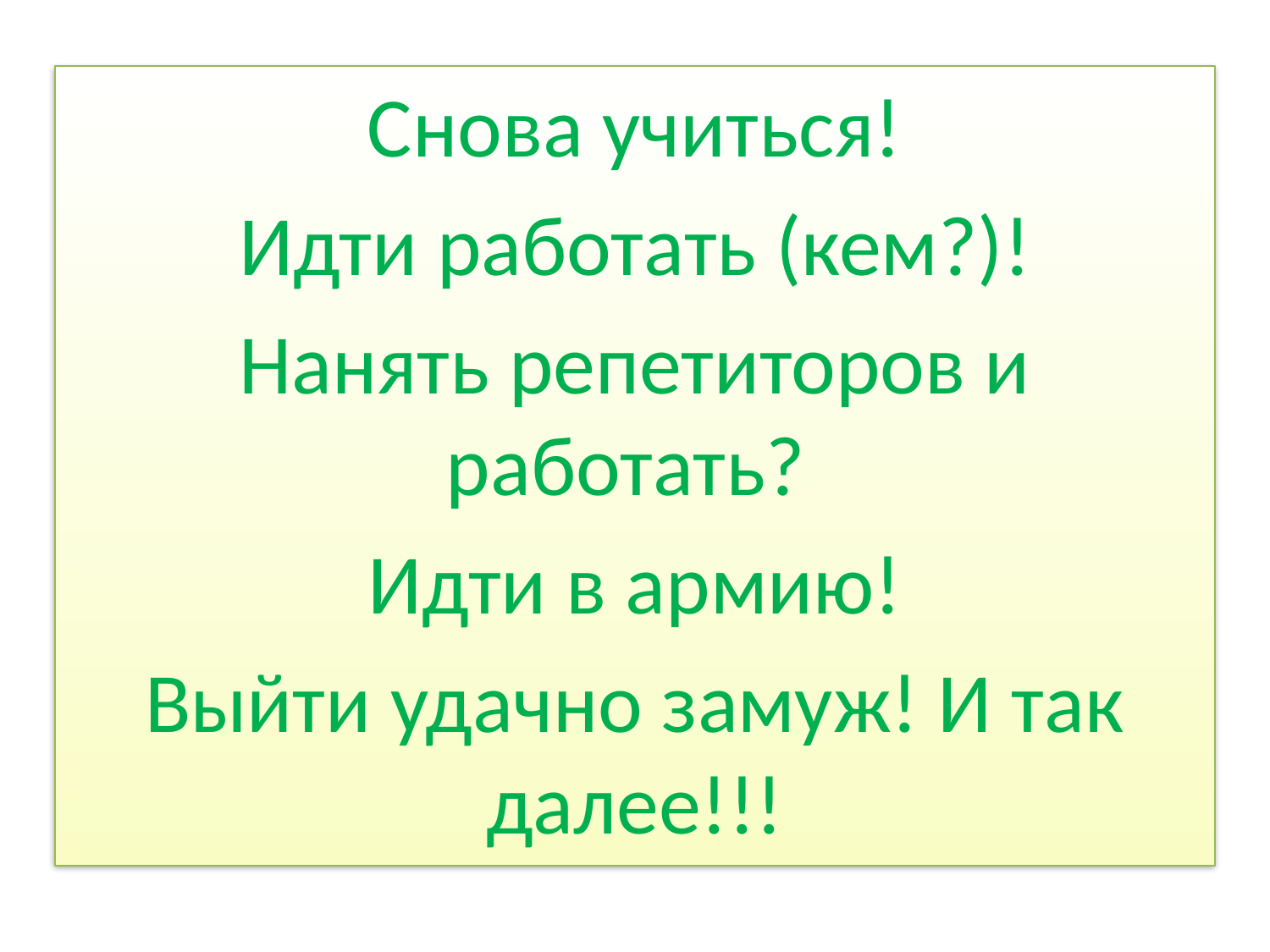

Снова учиться!
Идти работать (кем?)!
Нанять репетиторов и работать?
Идти в армию!
Выйти удачно замуж! И так далее!!!